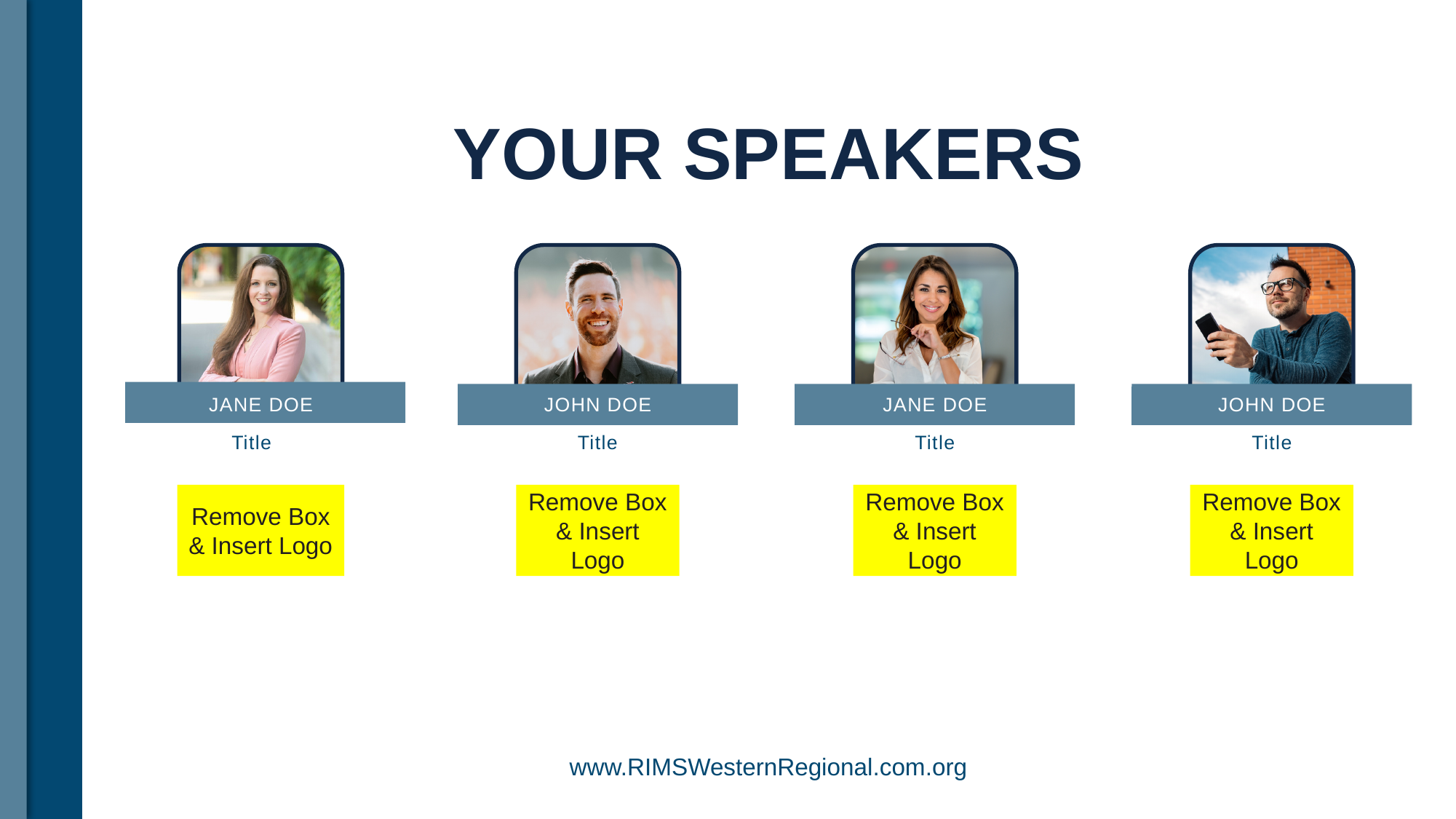

YOUR SPEAKERS

JANE DOE
JOHN DOE
JANE DOE
JOHN DOE
Title
Title
Title
Title
Remove Box
& Insert Logo
Remove Box
& Insert Logo
Remove Box
& Insert Logo
Remove Box
& Insert Logo

www.RIMSWesternRegional.com.org